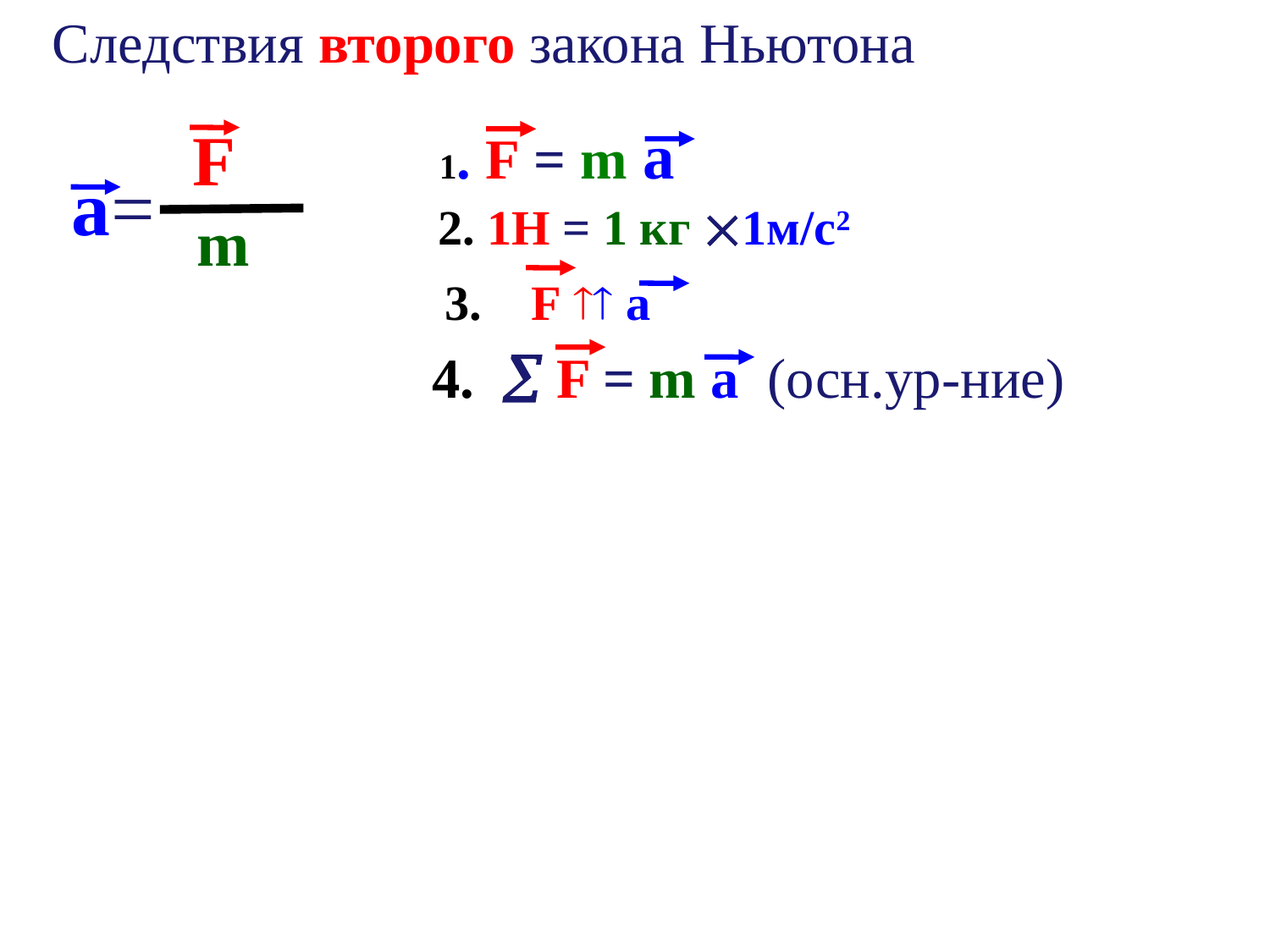

Следствия второго закона Ньютона
 F
1. F = m a

а=

2. 1Н = 1 кг ×1м/с2
 m
3.    F ↑↑ a

4.  ∑ F = m a  (осн.ур-ние)